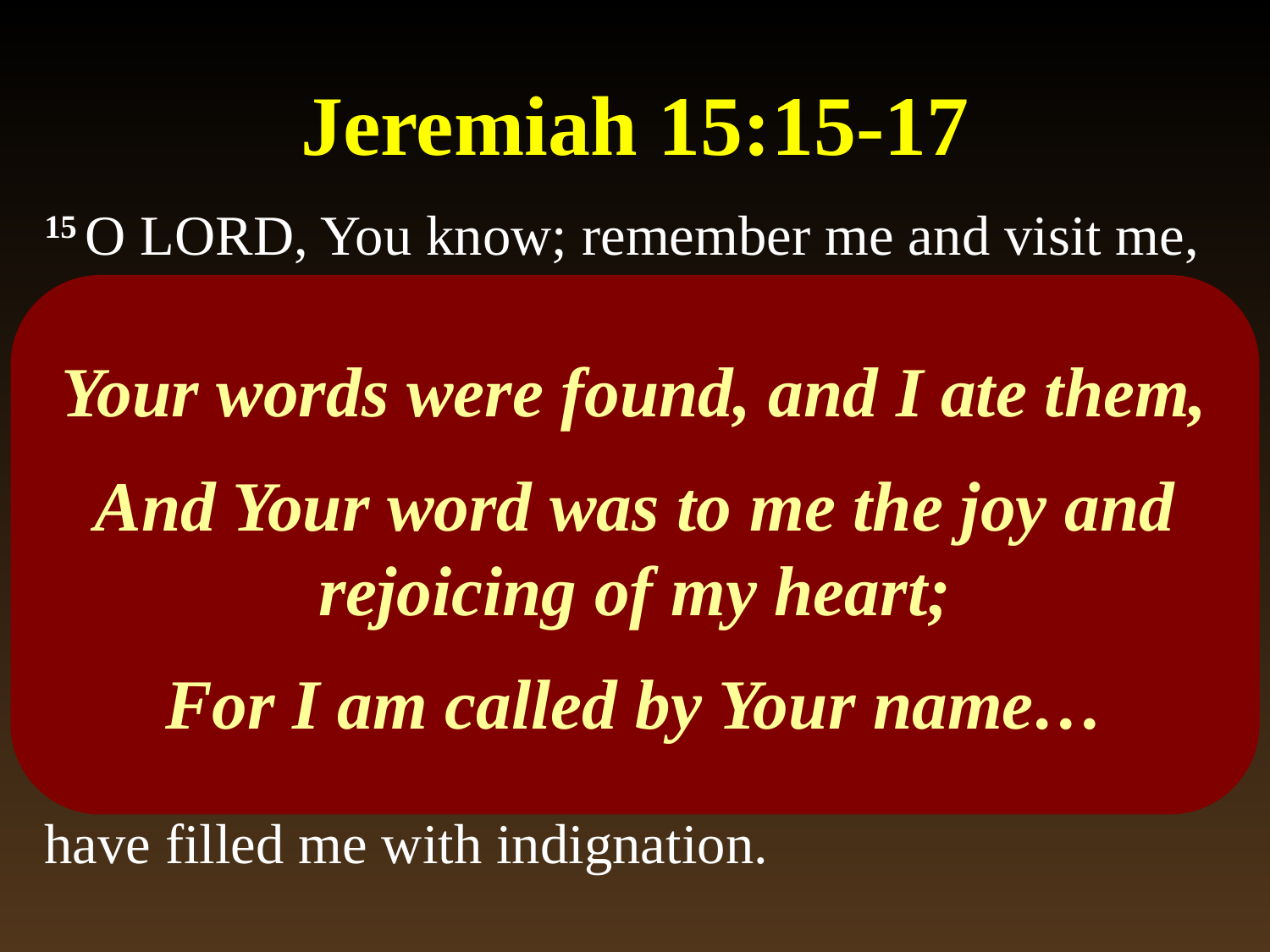

# Jeremiah 15:15-17
15 O Lord, You know; remember me and visit me, and take vengeance for me on my persecutors. In Your enduring patience, do not take me away. Know that for Your sake I have suffered rebuke. 16 Your words were found, and I ate them, and Your word was to me the joy and rejoicing of my heart; for I am called by Your name, O Lord God of hosts. 17 I did not sit in the assembly of the mockers, nor did I rejoice; I sat alone because of Your hand, for You have filled me with indignation.
Your words were found, and I ate them,

And Your word was to me the joy and rejoicing of my heart;

For I am called by Your name…